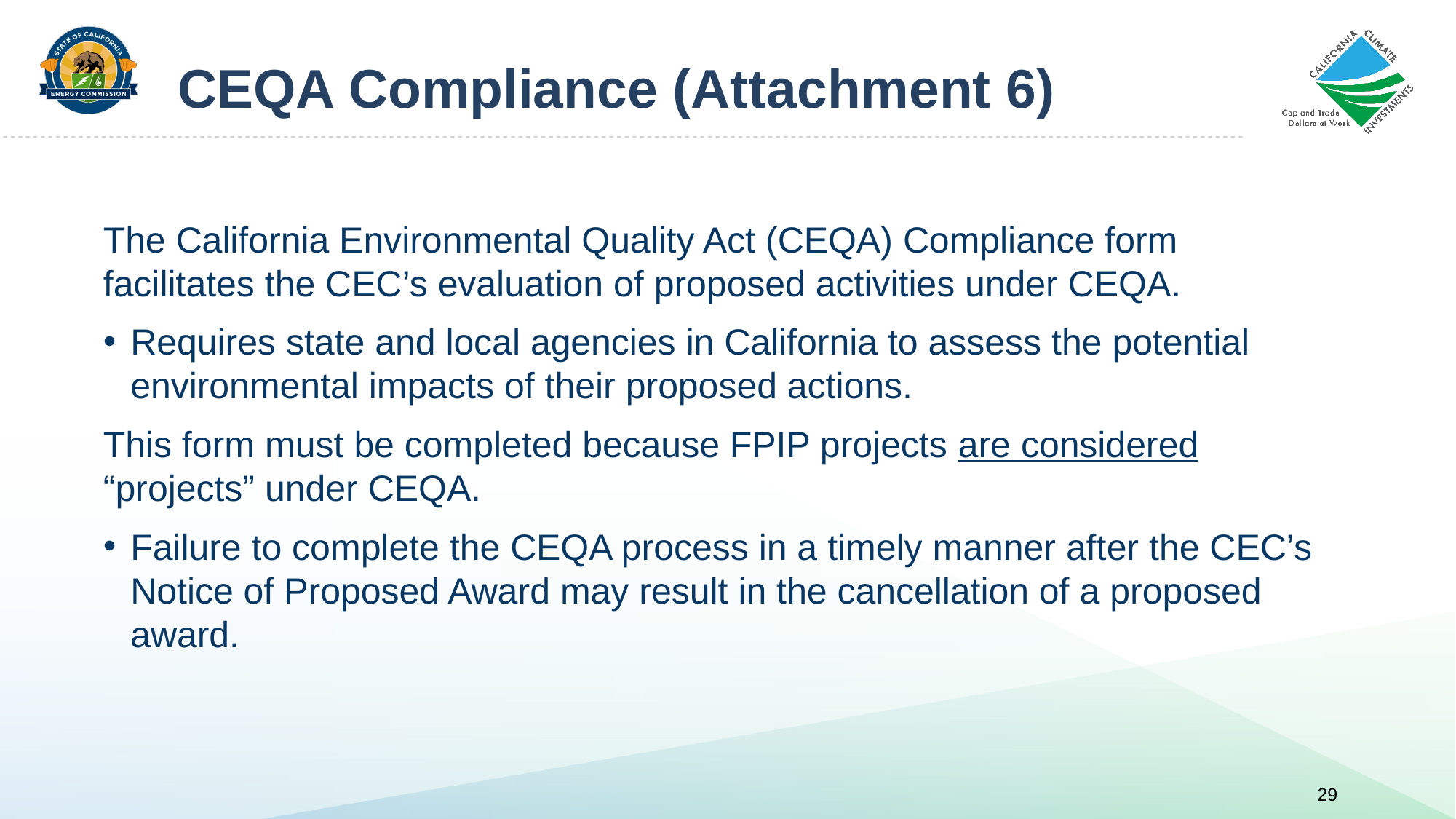

# CEQA Compliance (Attachment 6)
The California Environmental Quality Act (CEQA) Compliance form facilitates the CEC’s evaluation of proposed activities under CEQA.
Requires state and local agencies in California to assess the potential environmental impacts of their proposed actions.
This form must be completed because FPIP projects are considered “projects” under CEQA.
Failure to complete the CEQA process in a timely manner after the CEC’s Notice of Proposed Award may result in the cancellation of a proposed award.
29